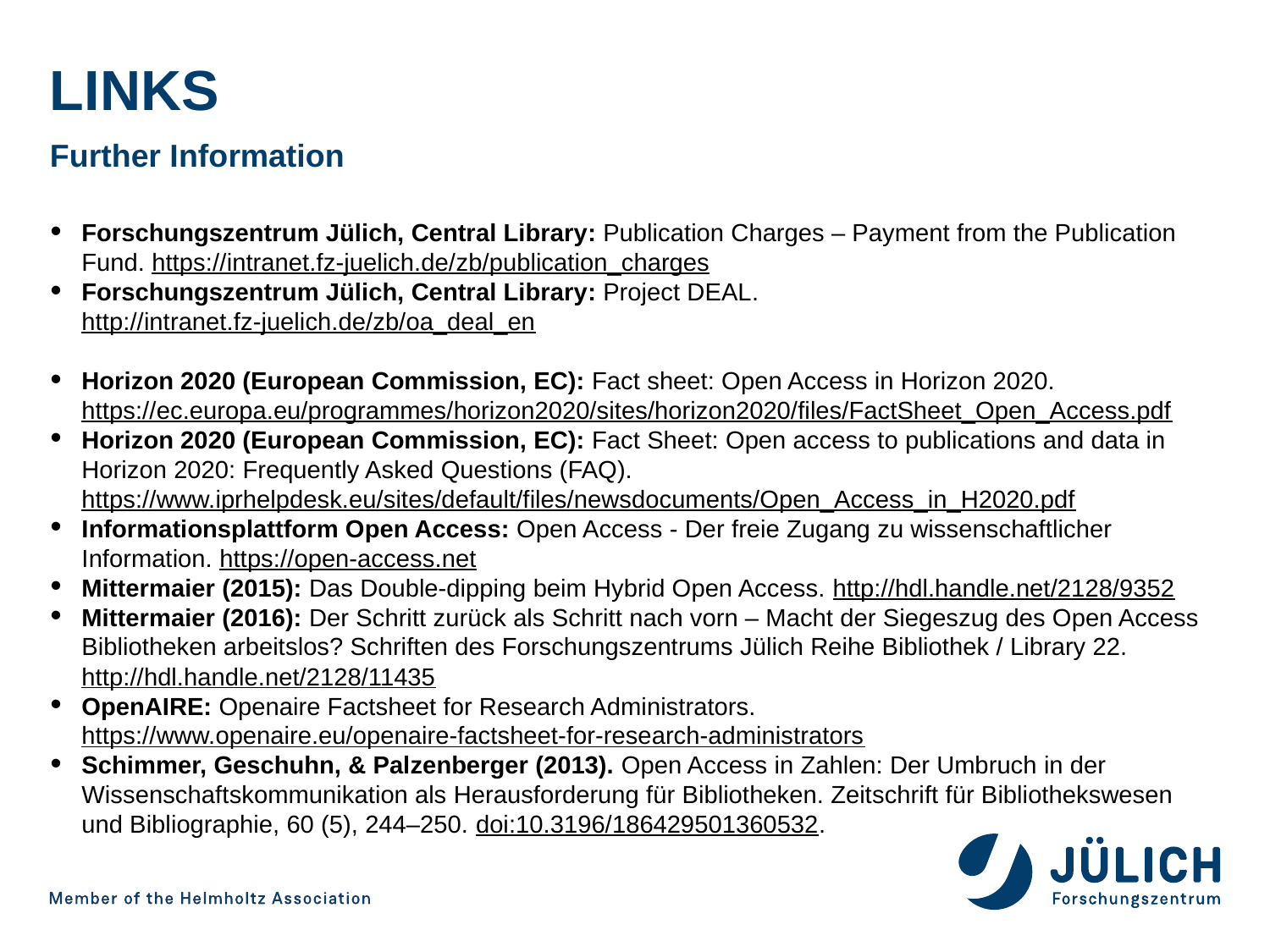

# links
Further Information
Forschungszentrum Jülich, Central Library: Publication Charges – Payment from the Publication Fund. https://intranet.fz-juelich.de/zb/publication_charges
Forschungszentrum Jülich, Central Library: Project DEAL. http://intranet.fz-juelich.de/zb/oa_deal_en

Horizon 2020 (European Commission, EC): Fact sheet: Open Access in Horizon 2020. https://ec.europa.eu/programmes/horizon2020/sites/horizon2020/files/FactSheet_Open_Access.pdf
Horizon 2020 (European Commission, EC): Fact Sheet: Open access to publications and data in Horizon 2020: Frequently Asked Questions (FAQ). https://www.iprhelpdesk.eu/sites/default/files/newsdocuments/Open_Access_in_H2020.pdf
Informationsplattform Open Access: Open Access - Der freie Zugang zu wissenschaftlicher Information. https://open-access.net
Mittermaier (2015): Das Double-dipping beim Hybrid Open Access. http://hdl.handle.net/2128/9352
Mittermaier (2016): Der Schritt zurück als Schritt nach vorn – Macht der Siegeszug des Open Access Bibliotheken arbeitslos? Schriften des Forschungszentrums Jülich Reihe Bibliothek / Library 22. http://hdl.handle.net/2128/11435
OpenAIRE: Openaire Factsheet for Research Administrators. https://www.openaire.eu/openaire-factsheet-for-research-administrators
Schimmer, Geschuhn, & Palzenberger (2013). Open Access in Zahlen: Der Umbruch in der Wissenschaftskommunikation als Herausforderung für Bibliotheken. Zeitschrift für Bibliothekswesen und Bibliographie, 60 (5), 244–250. doi:10.3196/186429501360532.